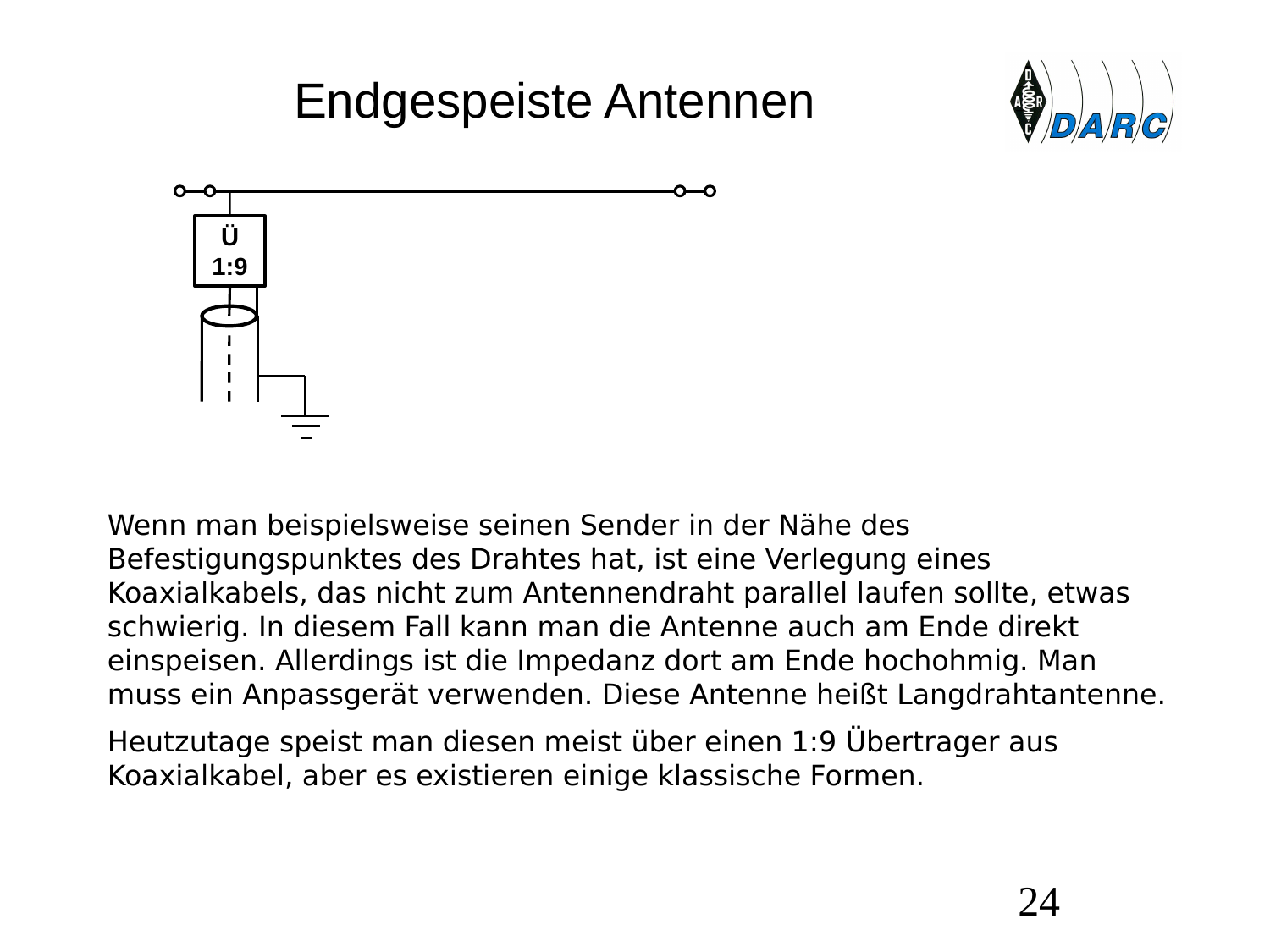

# Endgespeiste Antennen

Ü 1:9

Wenn man beispielsweise seinen Sender in der Nähe des Befestigungspunktes des Drahtes hat, ist eine Verlegung eines Koaxialkabels, das nicht zum Antennendraht parallel laufen sollte, etwas schwierig. In diesem Fall kann man die Antenne auch am Ende direkt einspeisen. Allerdings ist die Impedanz dort am Ende hochohmig. Man muss ein Anpassgerät verwenden. Diese Antenne heißt Langdrahtantenne.
Heutzutage speist man diesen meist über einen 1:9 Übertrager aus Koaxialkabel, aber es existieren einige klassische Formen.

24